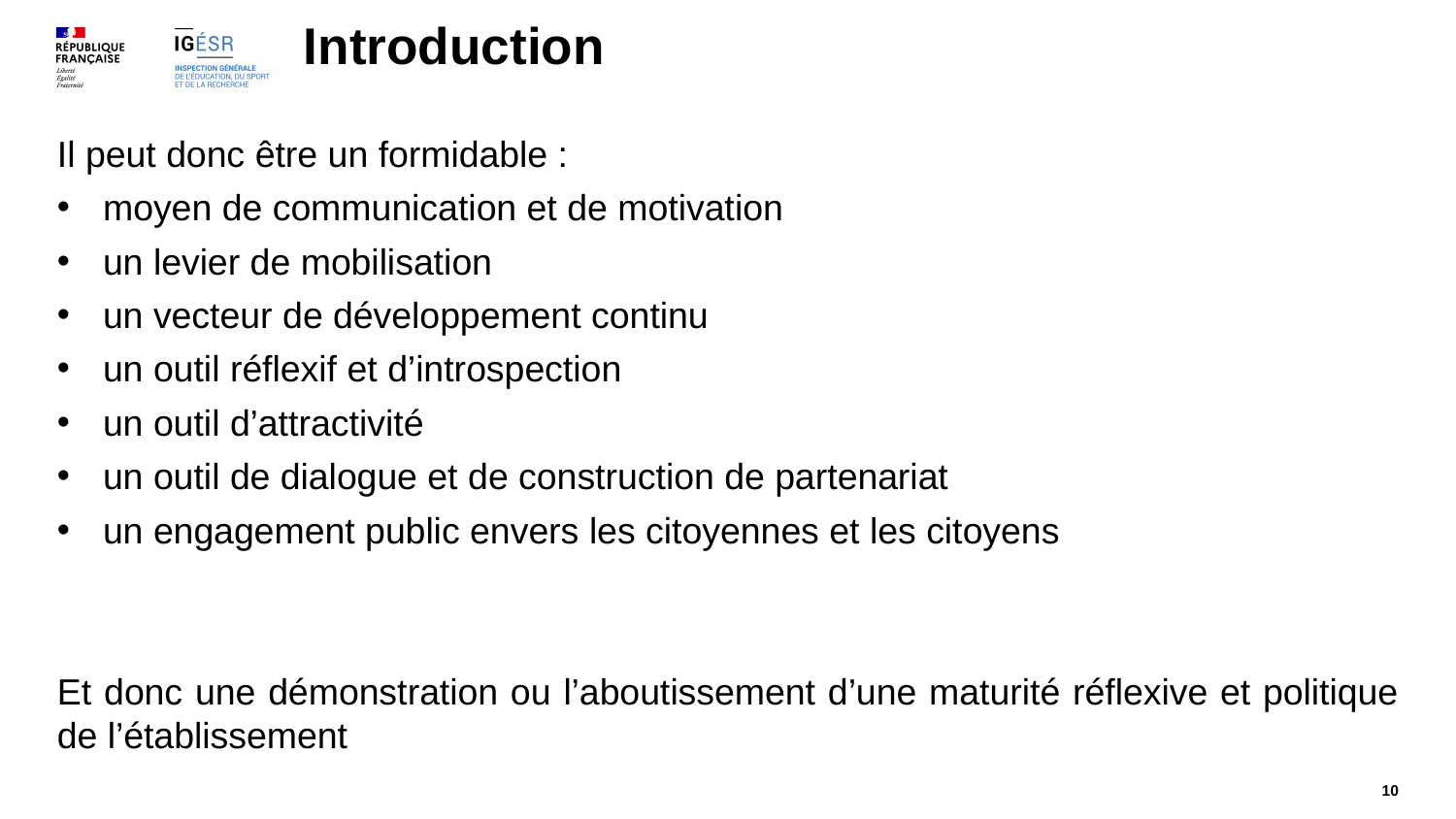

# Introduction
Il peut donc être un formidable :
moyen de communication et de motivation
un levier de mobilisation
un vecteur de développement continu
un outil réflexif et d’introspection
un outil d’attractivité
un outil de dialogue et de construction de partenariat
un engagement public envers les citoyennes et les citoyens

Et donc une démonstration ou l’aboutissement d’une maturité réflexive et politique de l’établissement

10